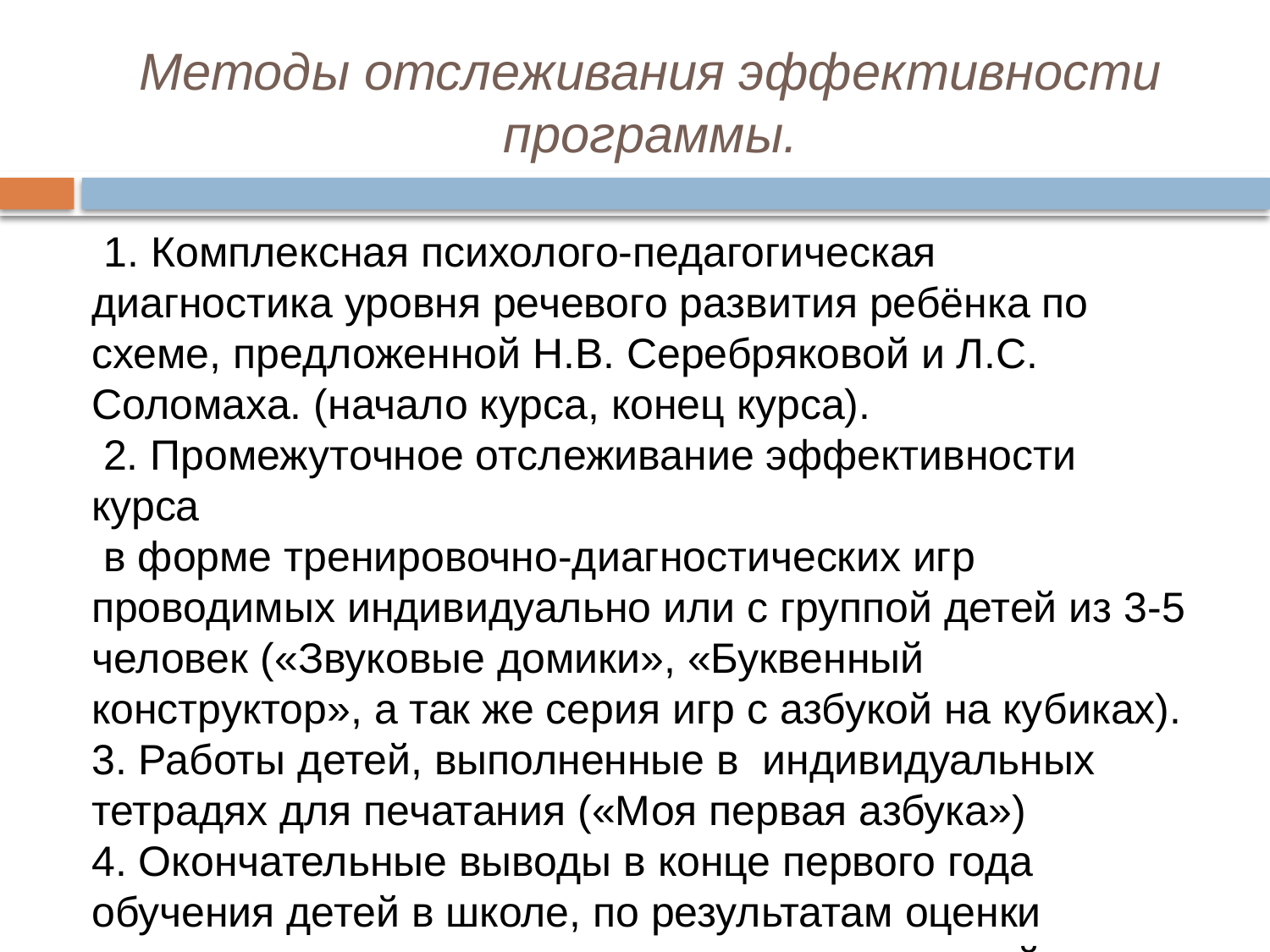

# Методы отслеживания эффективности программы.
 1. Комплексная психолого-педагогическая диагностика уровня речевого развития ребёнка по схеме, предложенной Н.В. Серебряковой и Л.С. Соломаха. (начало курса, конец курса).
 2. Промежуточное отслеживание эффективности курса
 в форме тренировочно-диагностических игр  проводимых индивидуально или с группой детей из 3-5 человек («Звуковые домики», «Буквенный конструктор», а так же серия игр с азбукой на кубиках).
3. Работы детей, выполненные в  индивидуальных  тетрадях для печатания («Моя первая азбука»)
4. Окончательные выводы в конце первого года обучения детей в школе, по результатам оценки уровня усвоения грамоты выпускниками данной группы детского сада.